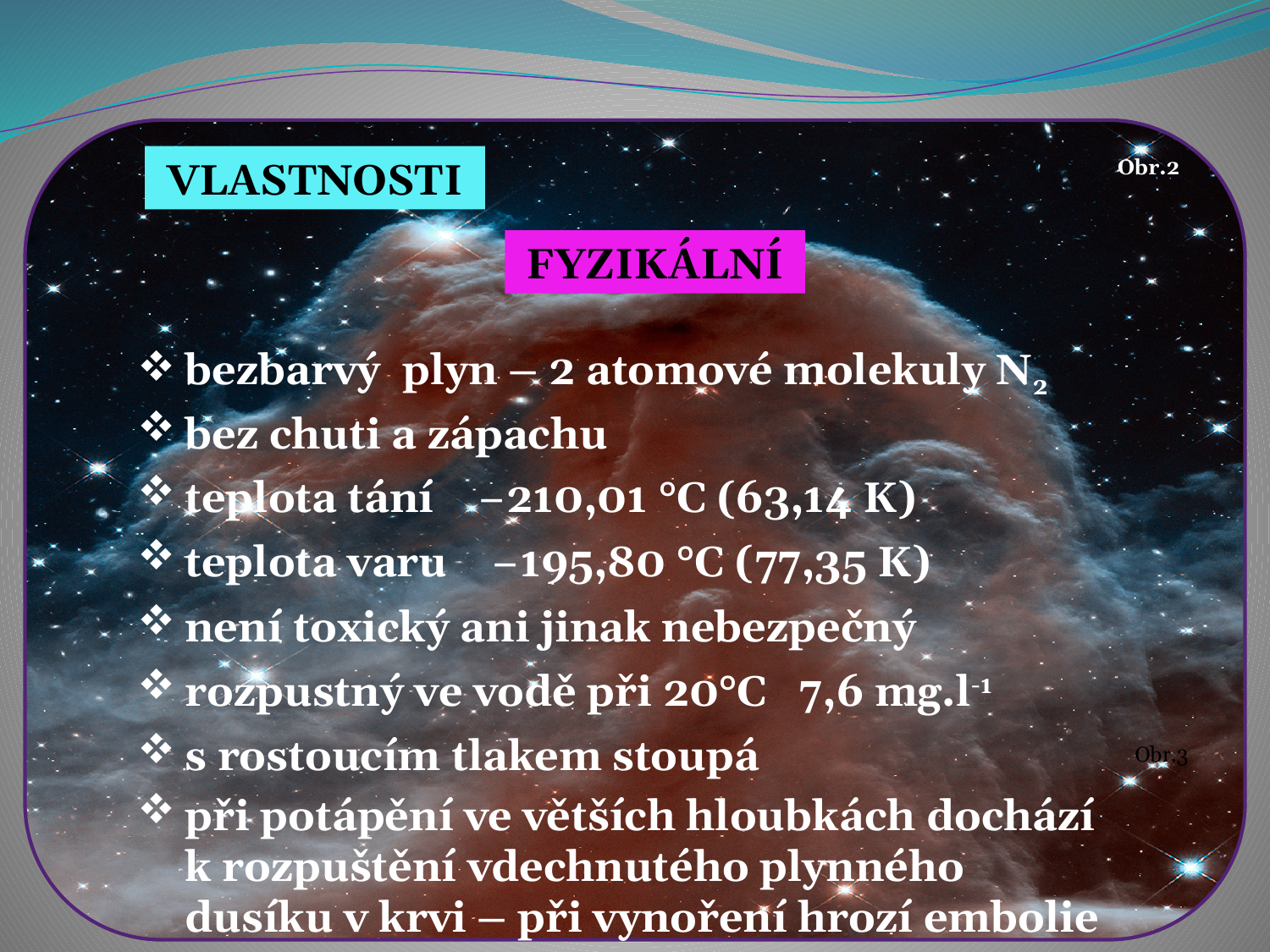

VLASTNOSTI
Obr.2
FYZIKÁLNÍ
bezbarvý  plyn – 2 atomové molekuly N2
bez chuti a zápachu
teplota tání    −210,01 °C (63,14 K)
teplota varu    −195,80 °C (77,35 K)
není toxický ani jinak nebezpečný
rozpustný ve vodě při 20°C   7,6 mg.l-1
s rostoucím tlakem stoupá
Obr.3
při potápění ve větších hloubkách dochází k rozpuštění vdechnutého plynného dusíku v krvi – při vynoření hrozí embolie